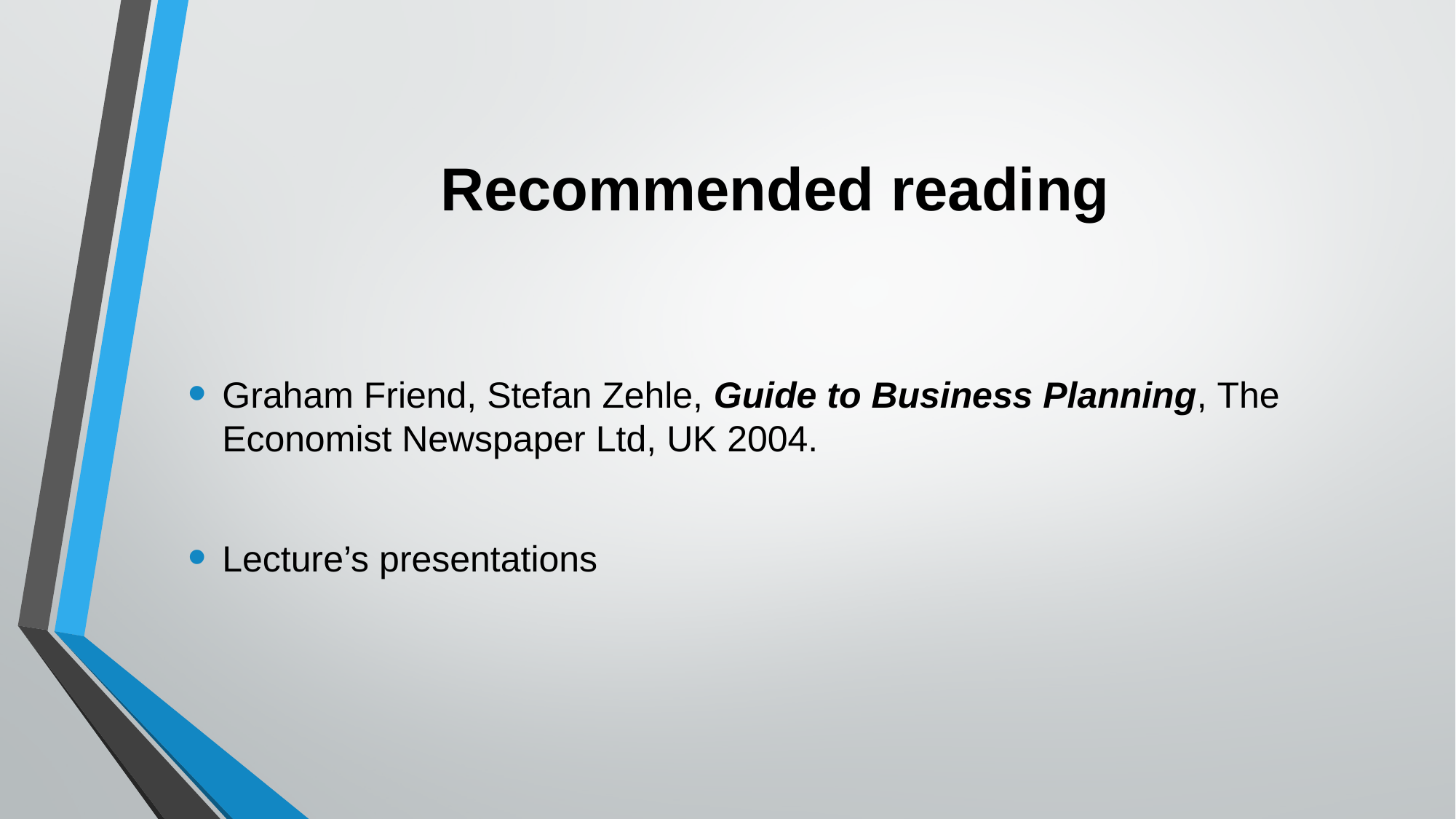

# Recommended reading
Graham Friend, Stefan Zehle, Guide to Business Planning, The Economist Newspaper Ltd, UK 2004.

Lecture’s presentations